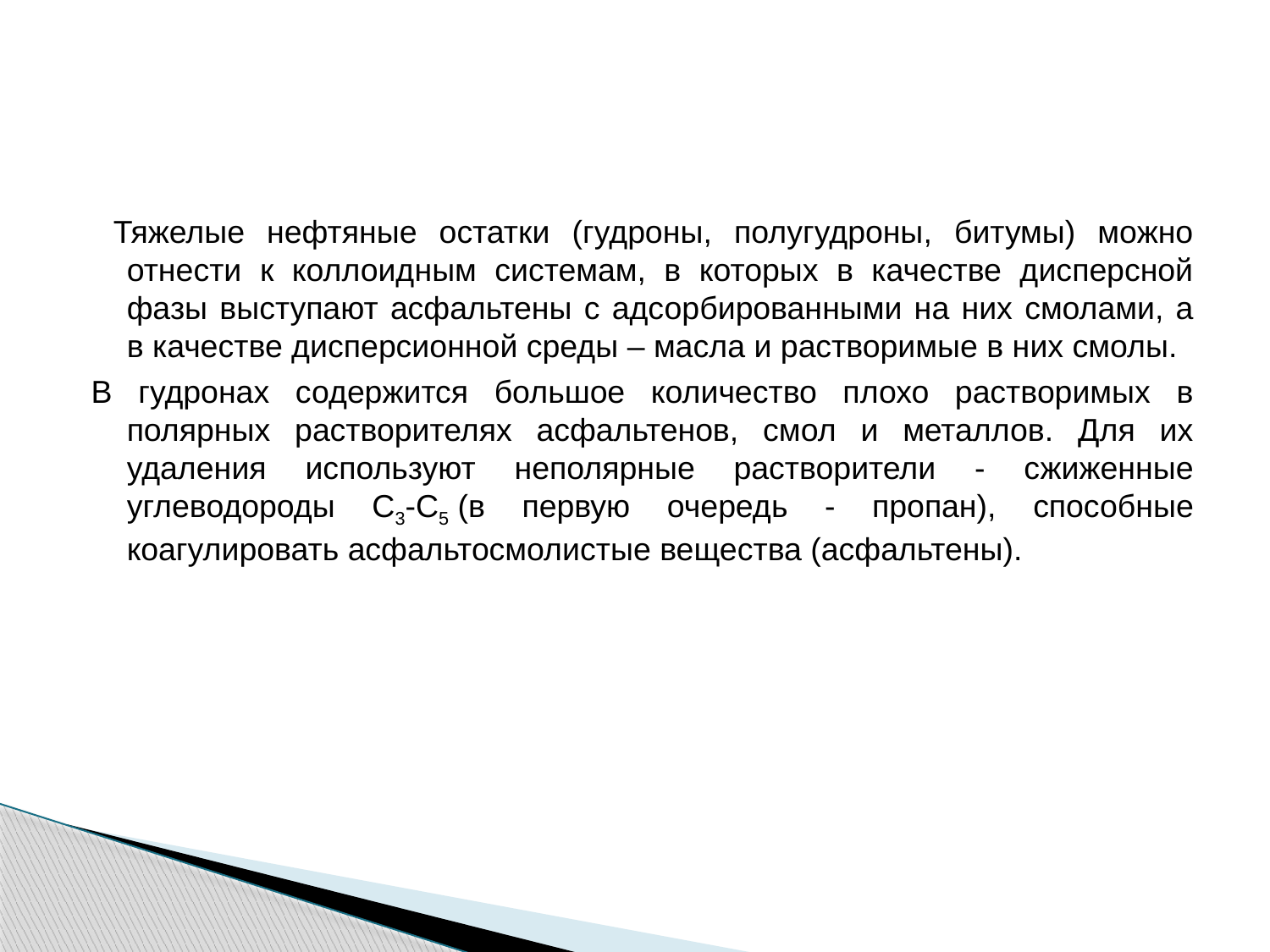

#
 Тяжелые нефтяные остатки (гудроны, полугудроны, битумы) можно отнести к коллоидным системам, в которых в качестве дисперсной фазы выступают асфальтены с адсорбированными на них смолами, а в качестве дисперсионной среды – масла и растворимые в них смолы.
В гудронах содержится большое количество плохо растворимых в полярных растворителях асфальтенов, смол и металлов. Для их удаления используют неполярные растворители - сжиженные углеводороды С3-C5 (в первую очередь - пропан), способные коагулировать асфальтосмолистые вещества (асфальтены).